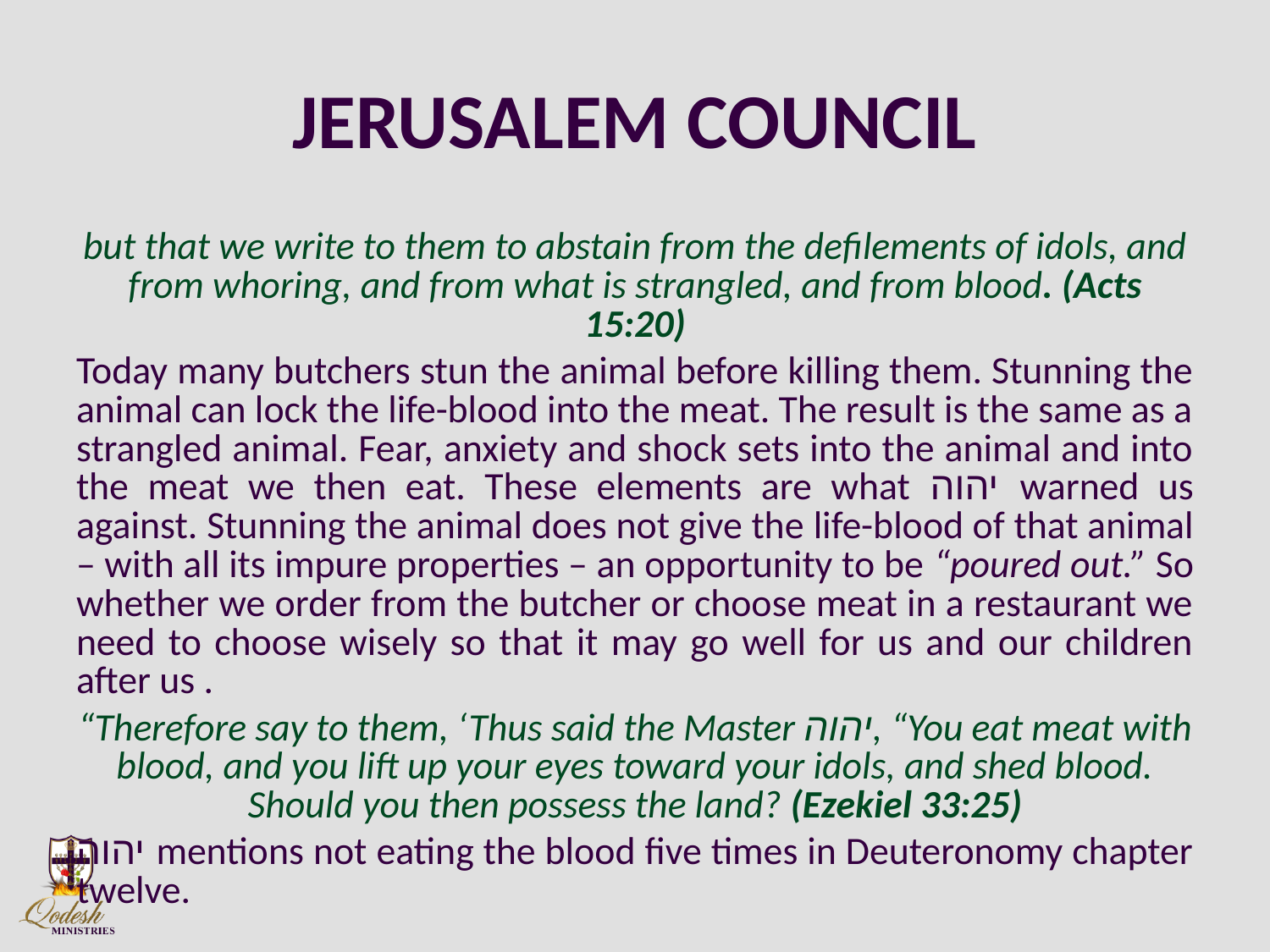

# JERUSALEM COUNCIL
but that we write to them to abstain from the defilements of idols, and from whoring, and from what is strangled, and from blood. (Acts 15:20)
Today many butchers stun the animal before killing them. Stunning the animal can lock the life-blood into the meat. The result is the same as a strangled animal. Fear, anxiety and shock sets into the animal and into the meat we then eat. These elements are what יהוה warned us against. Stunning the animal does not give the life-blood of that animal – with all its impure properties – an opportunity to be “poured out.” So whether we order from the butcher or choose meat in a restaurant we need to choose wisely so that it may go well for us and our children after us .
“Therefore say to them, ‘Thus said the Master יהוה, “You eat meat with blood, and you lift up your eyes toward your idols, and shed blood. Should you then possess the land? (Ezekiel 33:25)
יהוה mentions not eating the blood five times in Deuteronomy chapter twelve.